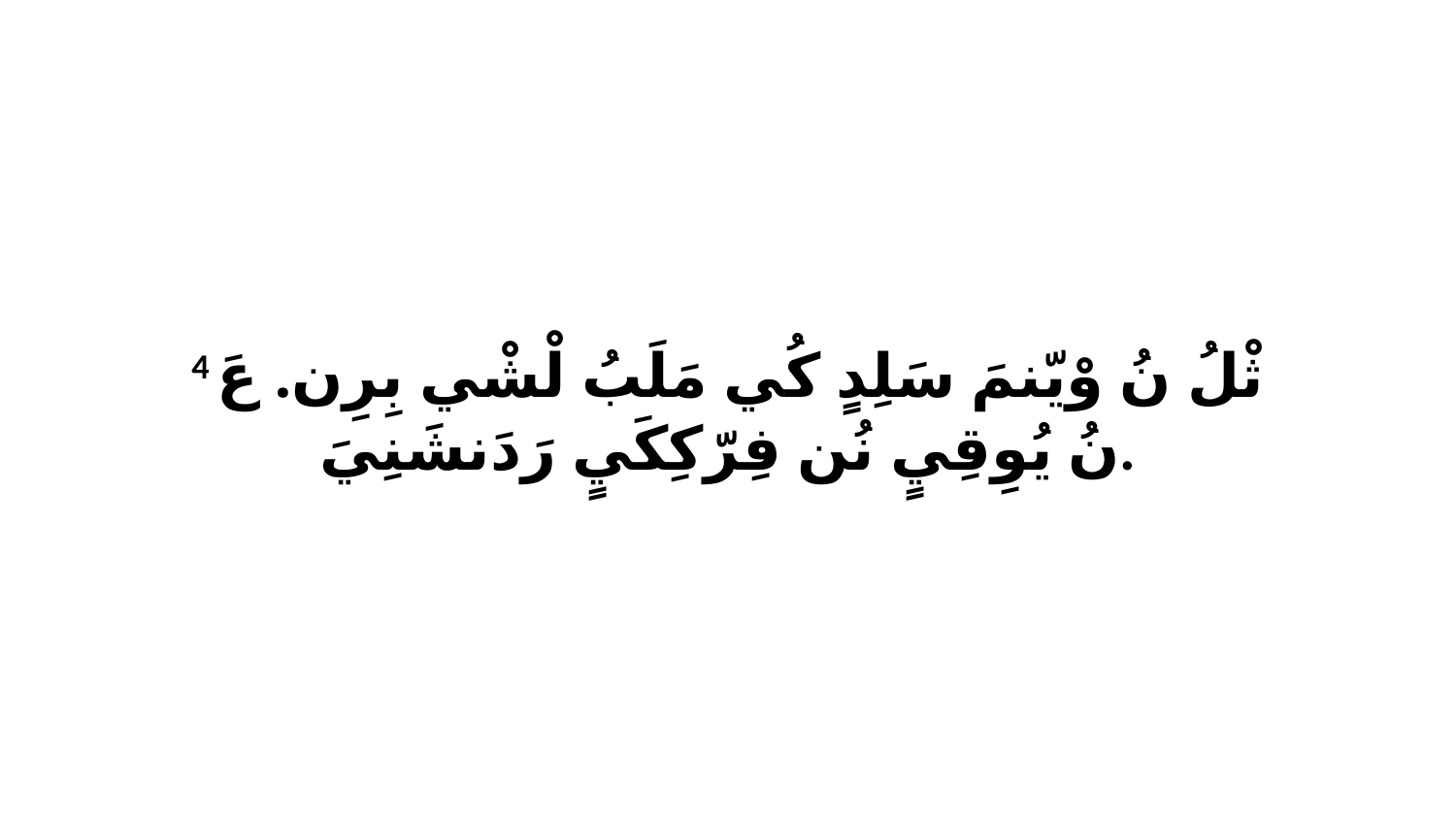

4 ثْلُ نُ وْيّنمَ سَلِدٍ كُي مَلَبُ لْشْي بِرِن. عَ نُ يُوِقِيٍ نُن فِرّكِكَيٍ رَدَنشَنِيَ.